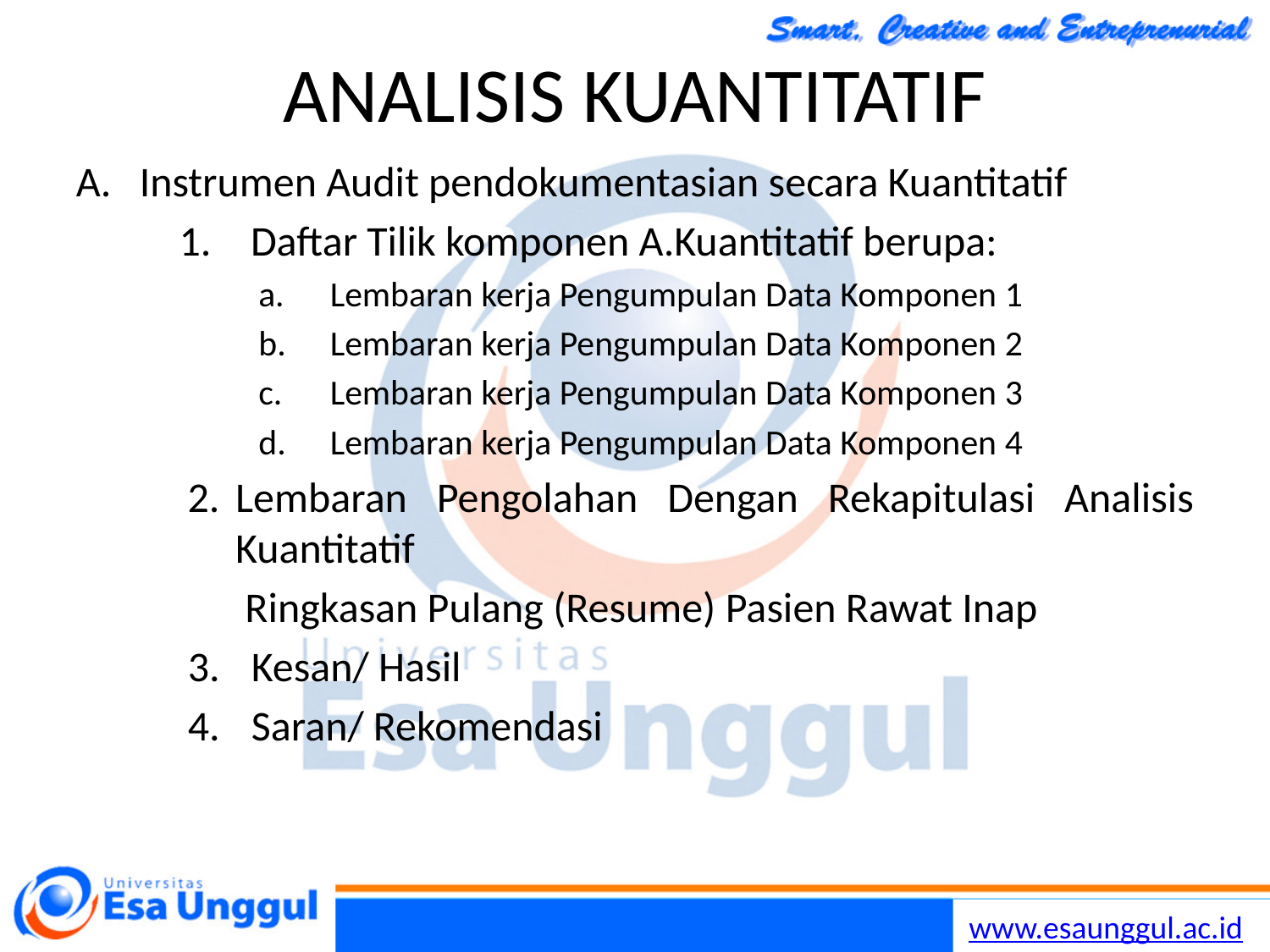

# ANALISIS KUANTITATIF
Instrumen Audit pendokumentasian secara Kuantitatif
Daftar Tilik komponen A.Kuantitatif berupa:
Lembaran kerja Pengumpulan Data Komponen 1
Lembaran kerja Pengumpulan Data Komponen 2
Lembaran kerja Pengumpulan Data Komponen 3
Lembaran kerja Pengumpulan Data Komponen 4
Lembaran Pengolahan Dengan Rekapitulasi Analisis Kuantitatif
      Ringkasan Pulang (Resume) Pasien Rawat Inap
Kesan/ Hasil
Saran/ Rekomendasi